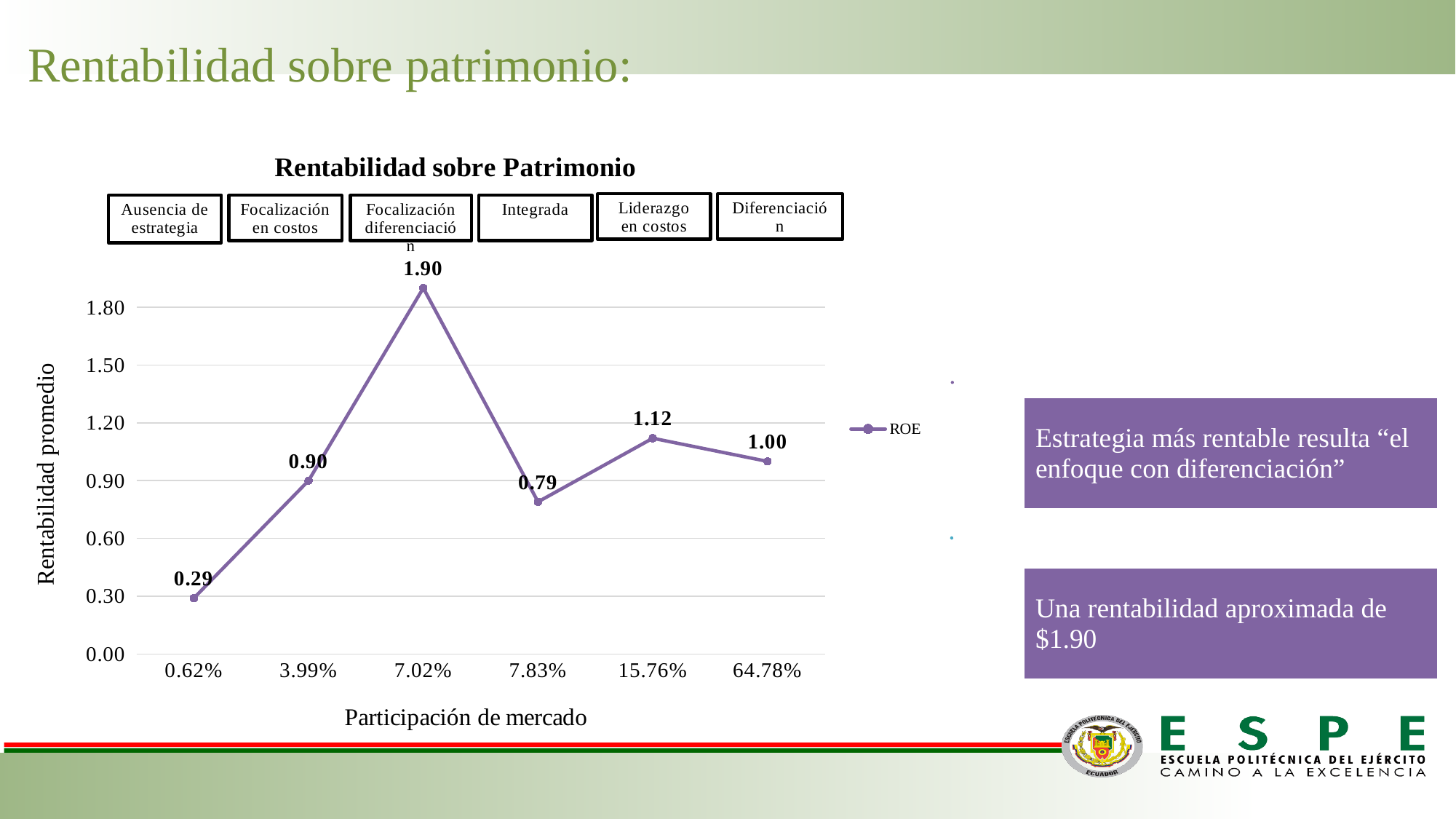

Rentabilidad sobre patrimonio:

### Chart: Rentabilidad sobre Patrimonio

| Category | ROE |
|---|---|
| 6.1999999999999998E-3 | 0.29 |
| 3.9899999999999998E-2 | 0.9 |
| 7.0199999999999999E-2 | 1.9 |
| 7.8299999999999995E-2 | 0.79 |
| 0.15759999999999999 | 1.12 |
| 0.64780000000000004 | 1.0 |
Estrategia más rentable resulta “el enfoque con diferenciación”
Una rentabilidad aproximada de $1.90